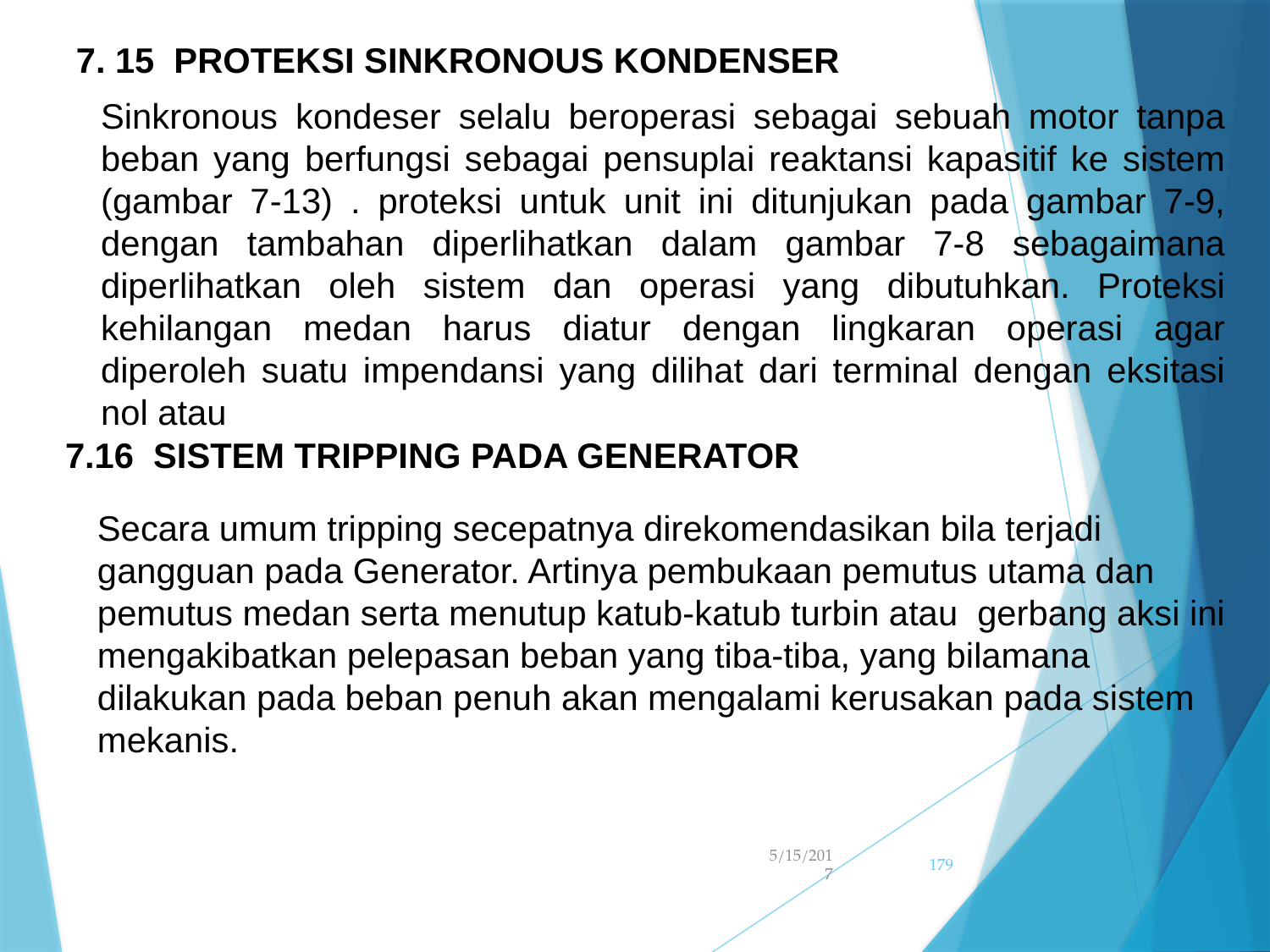

7. 15  PROTEKSI SINKRONOUS KONDENSER
Sinkronous kondeser selalu beroperasi sebagai sebuah motor tanpa beban yang berfungsi sebagai pensuplai reaktansi kapasitif ke sistem (gambar 7-13) . proteksi untuk unit ini ditunjukan pada gambar 7-9, dengan tambahan diperlihatkan dalam gambar 7-8 sebagaimana diperlihatkan oleh sistem dan operasi yang dibutuhkan. Proteksi kehilangan medan harus diatur dengan lingkaran operasi agar diperoleh suatu impendansi yang dilihat dari terminal dengan eksitasi nol atau
7.16  SISTEM TRIPPING PADA GENERATOR
Secara umum tripping secepatnya direkomendasikan bila terjadi gangguan pada Generator. Artinya pembukaan pemutus utama dan pemutus medan serta menutup katub-katub turbin atau  gerbang aksi ini mengakibatkan pelepasan beban yang tiba-tiba, yang bilamana dilakukan pada beban penuh akan mengalami kerusakan pada sistem mekanis.
5/15/2017
179